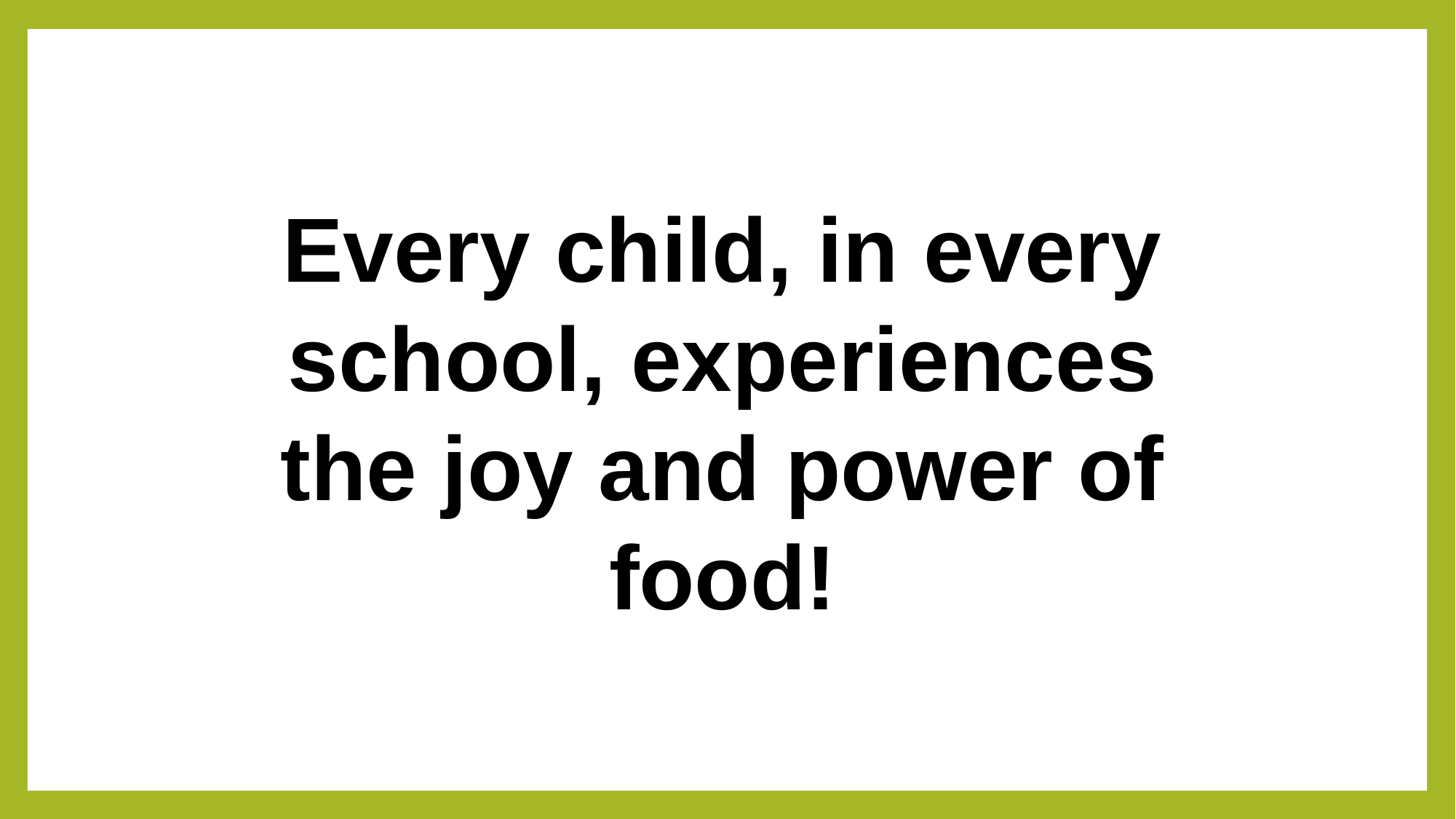

Every child, in every school, experiences the joy and power of food!